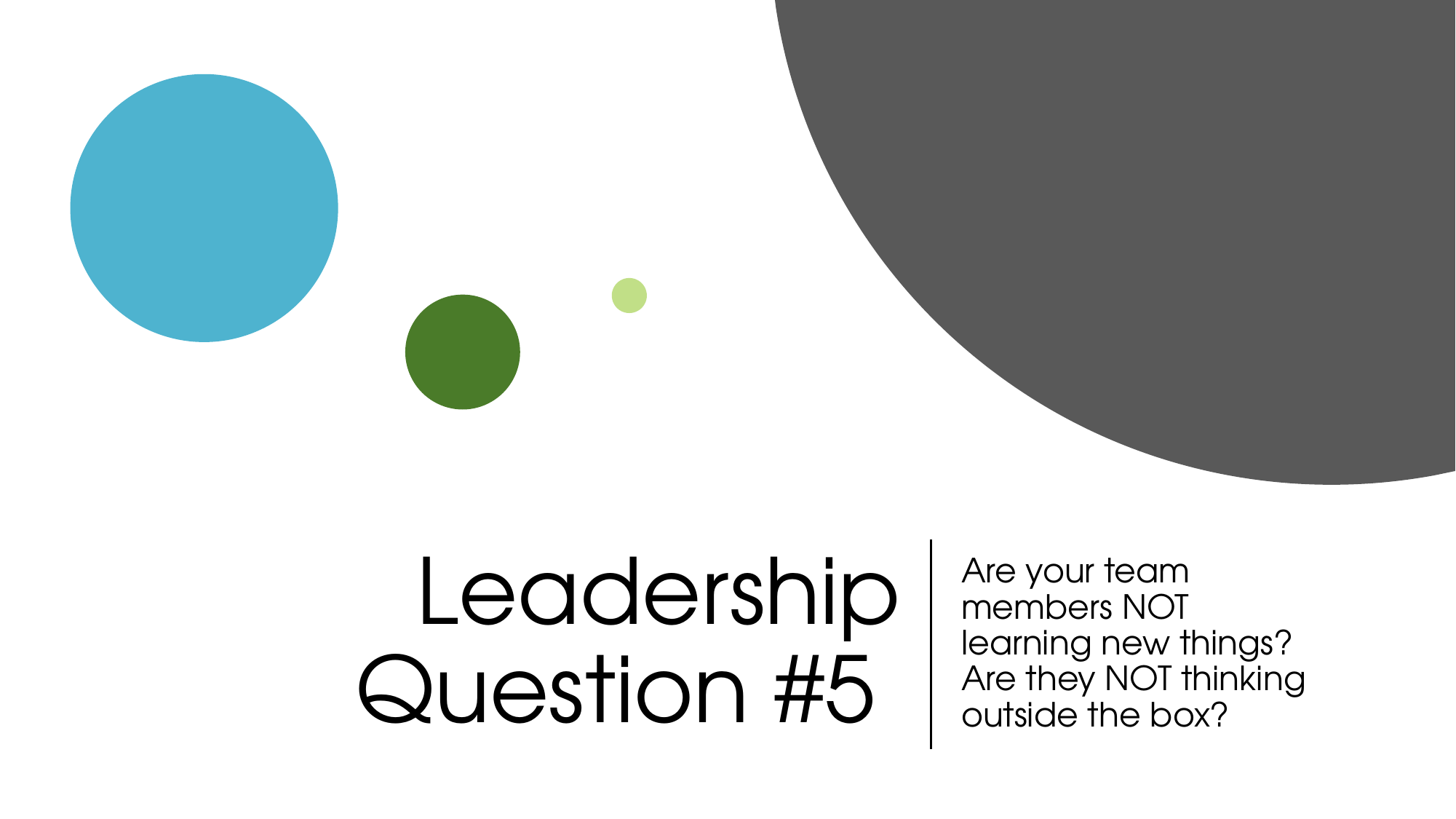

# Leadership Question #5
Are your team members NOT learning new things?  Are they NOT thinking outside the box?